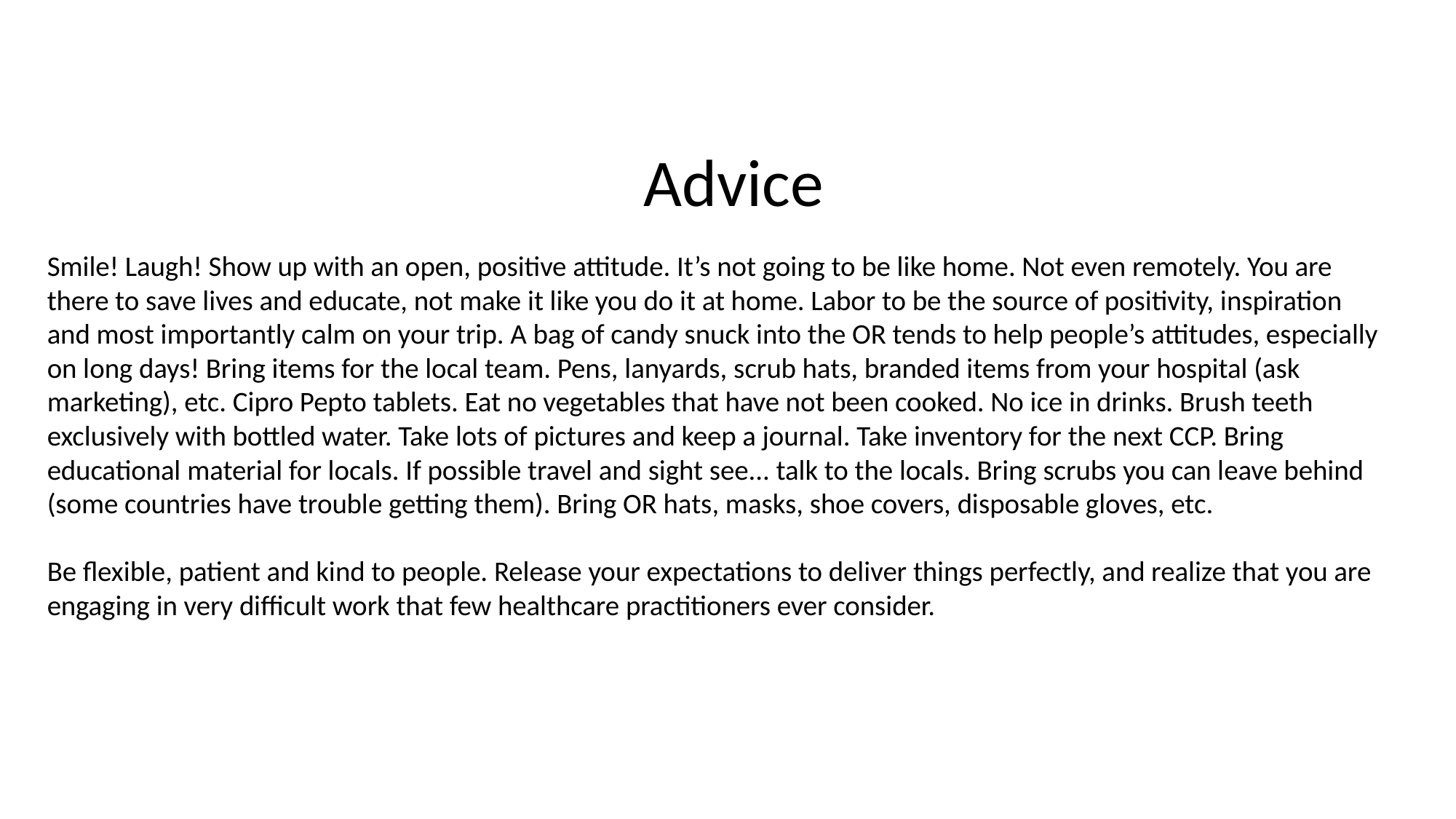

# Advice
Smile! Laugh! Show up with an open, positive attitude. It’s not going to be like home. Not even remotely. You are there to save lives and educate, not make it like you do it at home. Labor to be the source of positivity, inspiration and most importantly calm on your trip. A bag of candy snuck into the OR tends to help people’s attitudes, especially on long days! Bring items for the local team. Pens, lanyards, scrub hats, branded items from your hospital (ask marketing), etc. Cipro Pepto tablets. Eat no vegetables that have not been cooked. No ice in drinks. Brush teeth exclusively with bottled water. Take lots of pictures and keep a journal. Take inventory for the next CCP. Bring educational material for locals. If possible travel and sight see... talk to the locals. Bring scrubs you can leave behind (some countries have trouble getting them). Bring OR hats, masks, shoe covers, disposable gloves, etc.

Be flexible, patient and kind to people. Release your expectations to deliver things perfectly, and realize that you are engaging in very difficult work that few healthcare practitioners ever consider.